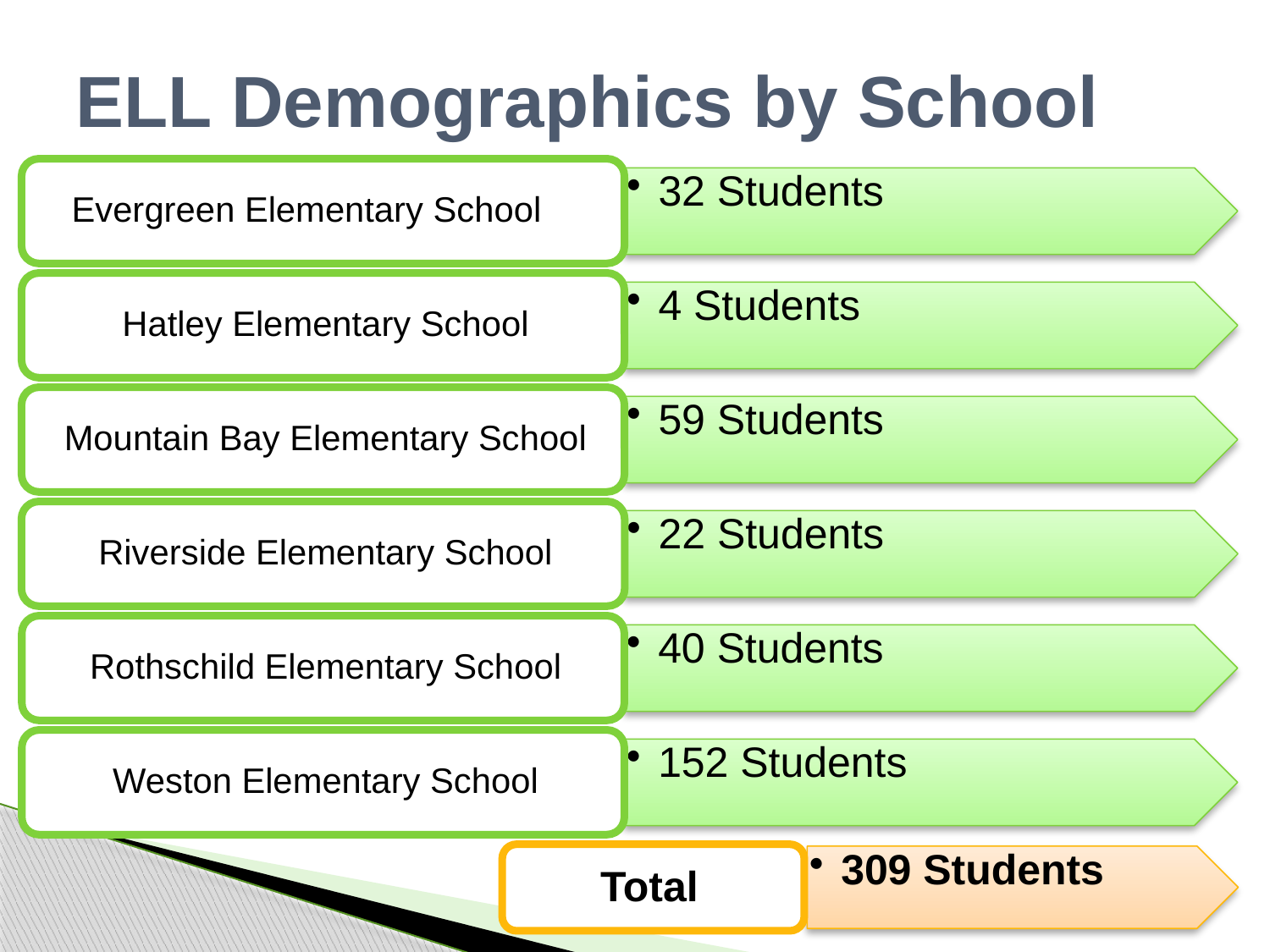

# ELL Demographics by School
32 Students
Evergreen Elementary School
4 Students
Hatley Elementary School
59 Students
Mountain Bay Elementary School
22 Students
Riverside Elementary School
40 Students
Rothschild Elementary School
152 Students
Weston Elementary School
309 Students

Total